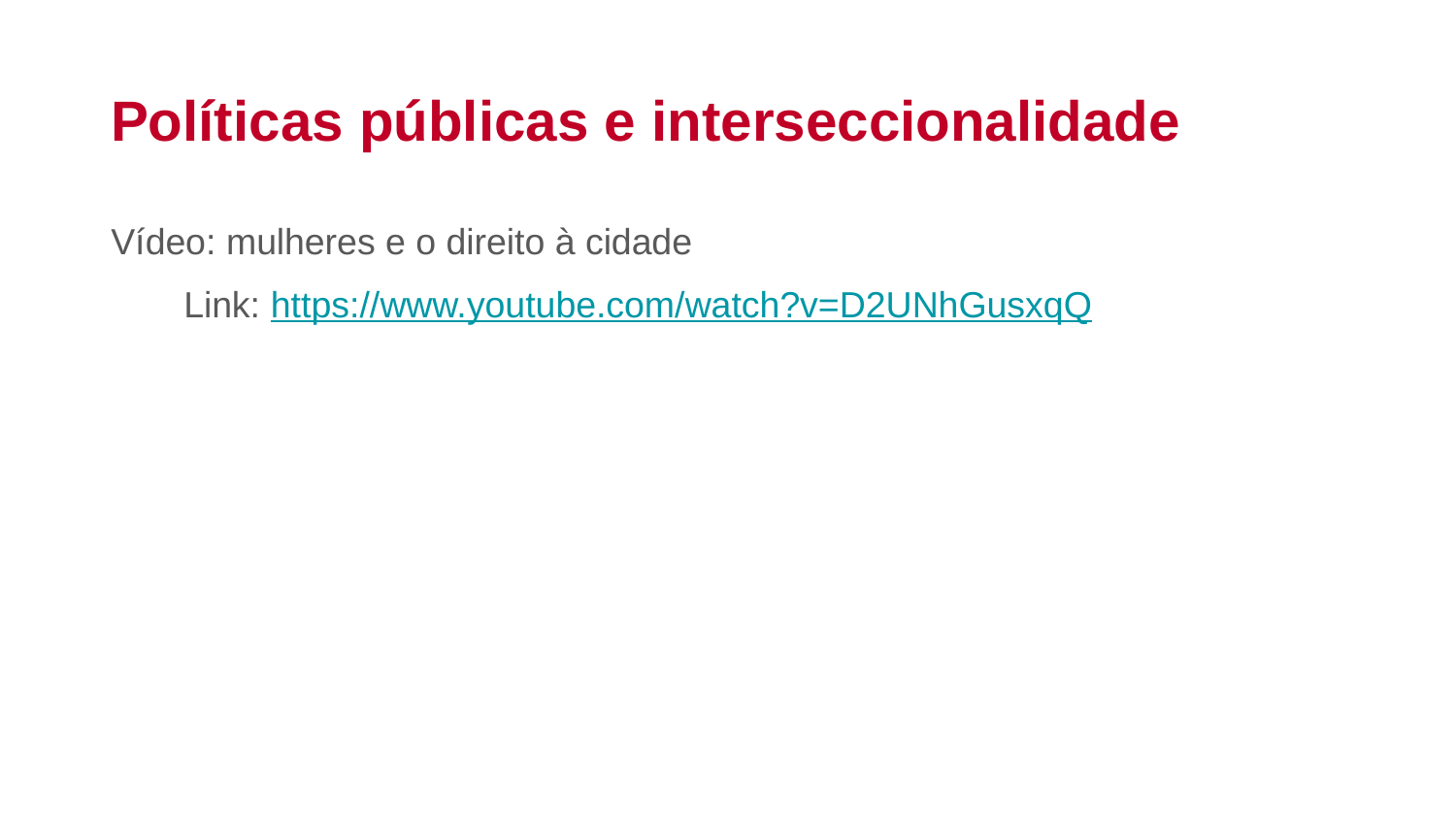

# Políticas públicas e interseccionalidade
Vídeo: mulheres e o direito à cidade
Link: https://www.youtube.com/watch?v=D2UNhGusxqQ